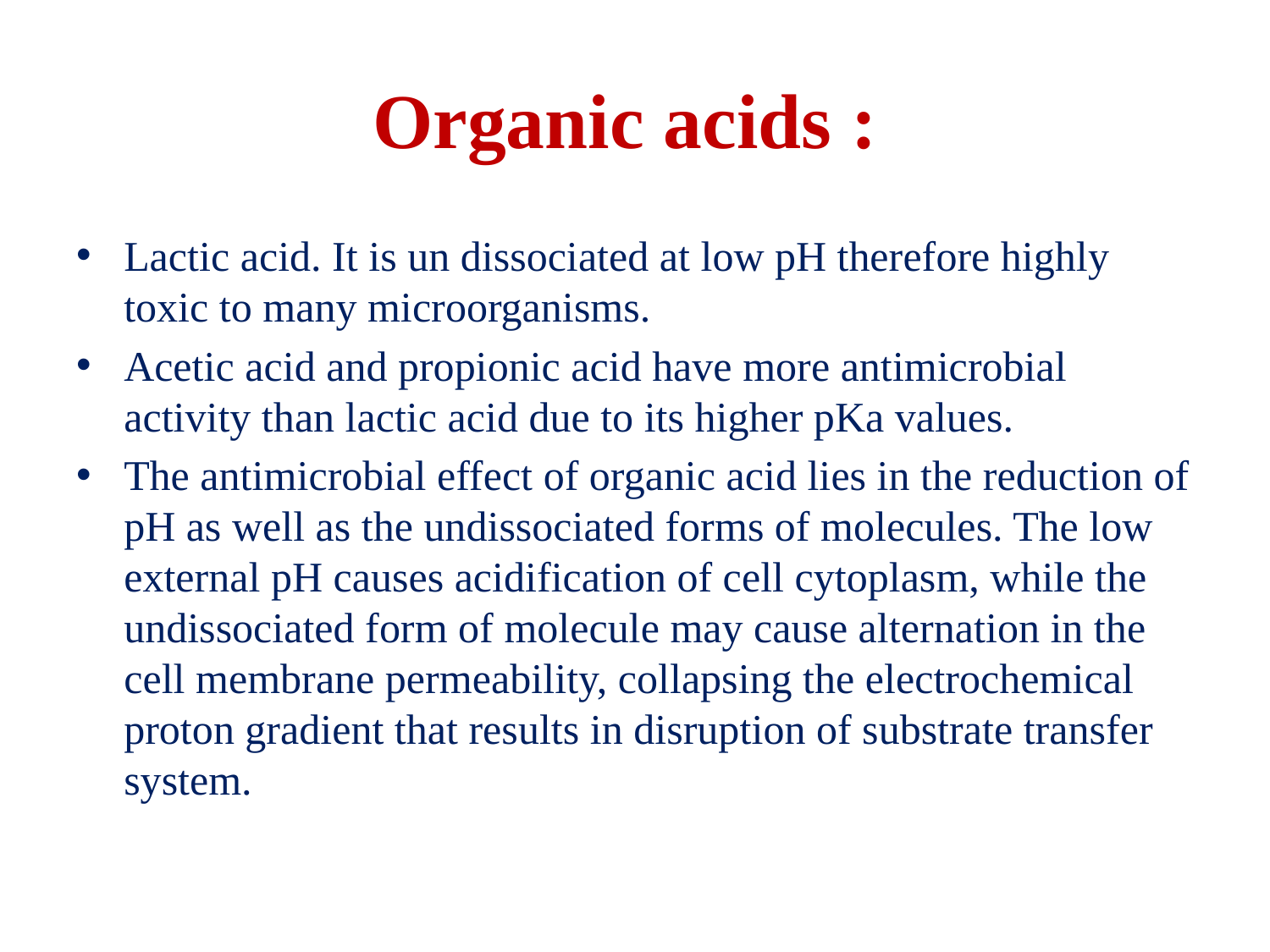

# Organic acids :
Lactic acid. It is un dissociated at low pH therefore highly toxic to many microorganisms.
Acetic acid and propionic acid have more antimicrobial activity than lactic acid due to its higher pKa values.
The antimicrobial effect of organic acid lies in the reduction of pH as well as the undissociated forms of molecules. The low external pH causes acidification of cell cytoplasm, while the undissociated form of molecule may cause alternation in the cell membrane permeability, collapsing the electrochemical proton gradient that results in disruption of substrate transfer system.